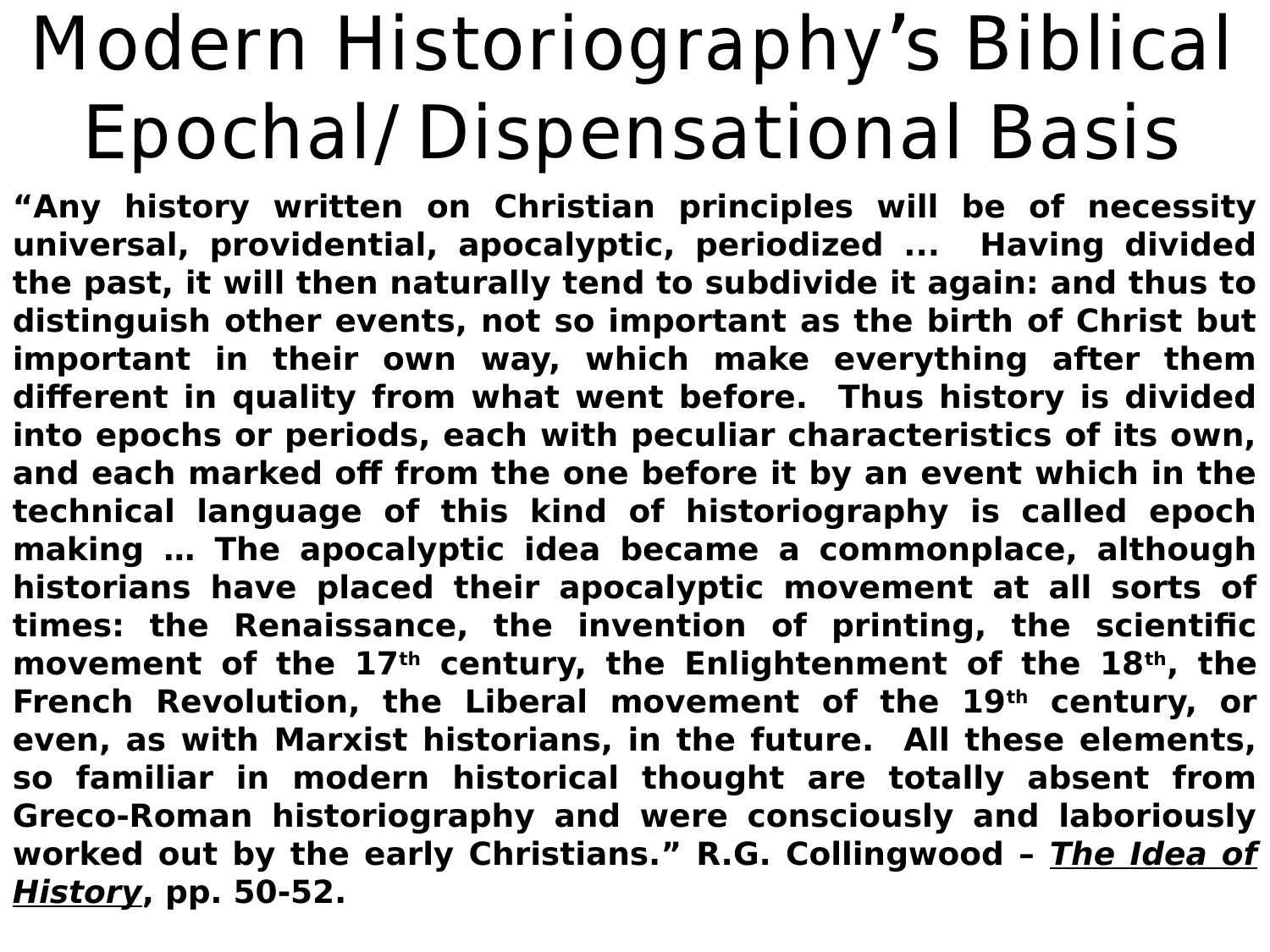

# Modern Historiography’s Biblical Epochal/Dispensational Basis
“Any history written on Christian principles will be of necessity universal, providential, apocalyptic, periodized ...  Having divided the past, it will then naturally tend to subdivide it again: and thus to distinguish other events, not so important as the birth of Christ but important in their own way, which make everything after them different in quality from what went before.  Thus history is divided into epochs or periods, each with peculiar characteristics of its own, and each marked off from the one before it by an event which in the technical language of this kind of historiography is called epoch making … The apocalyptic idea became a commonplace, although historians have placed their apocalyptic movement at all sorts of times: the Renaissance, the invention of printing, the scientific movement of the 17th century, the Enlightenment of the 18th, the French Revolution, the Liberal movement of the 19th century, or even, as with Marxist historians, in the future.  All these elements, so familiar in modern historical thought are totally absent from Greco-Roman historiography and were consciously and laboriously worked out by the early Christians.” R.G. Collingwood – The Idea of History, pp. 50-52.